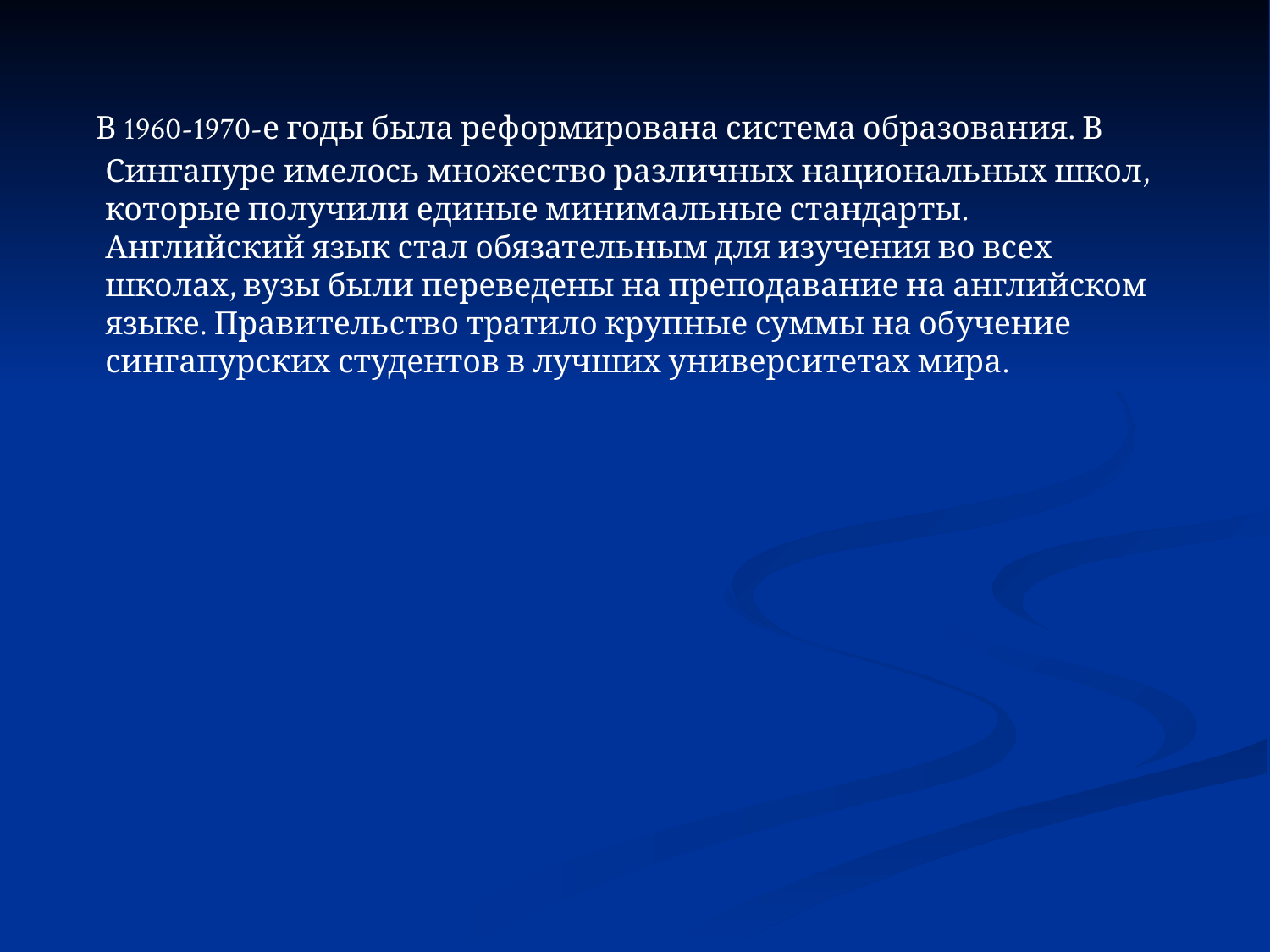

В 1960-1970-е годы была реформирована система образования. В Сингапуре имелось множество различных национальных школ, которые получили единые минимальные стандарты. Английский язык стал обязательным для изучения во всех школах, вузы были переведены на преподавание на английском языке. Правительство тратило крупные суммы на обучение сингапурских студентов в лучших университетах мира.